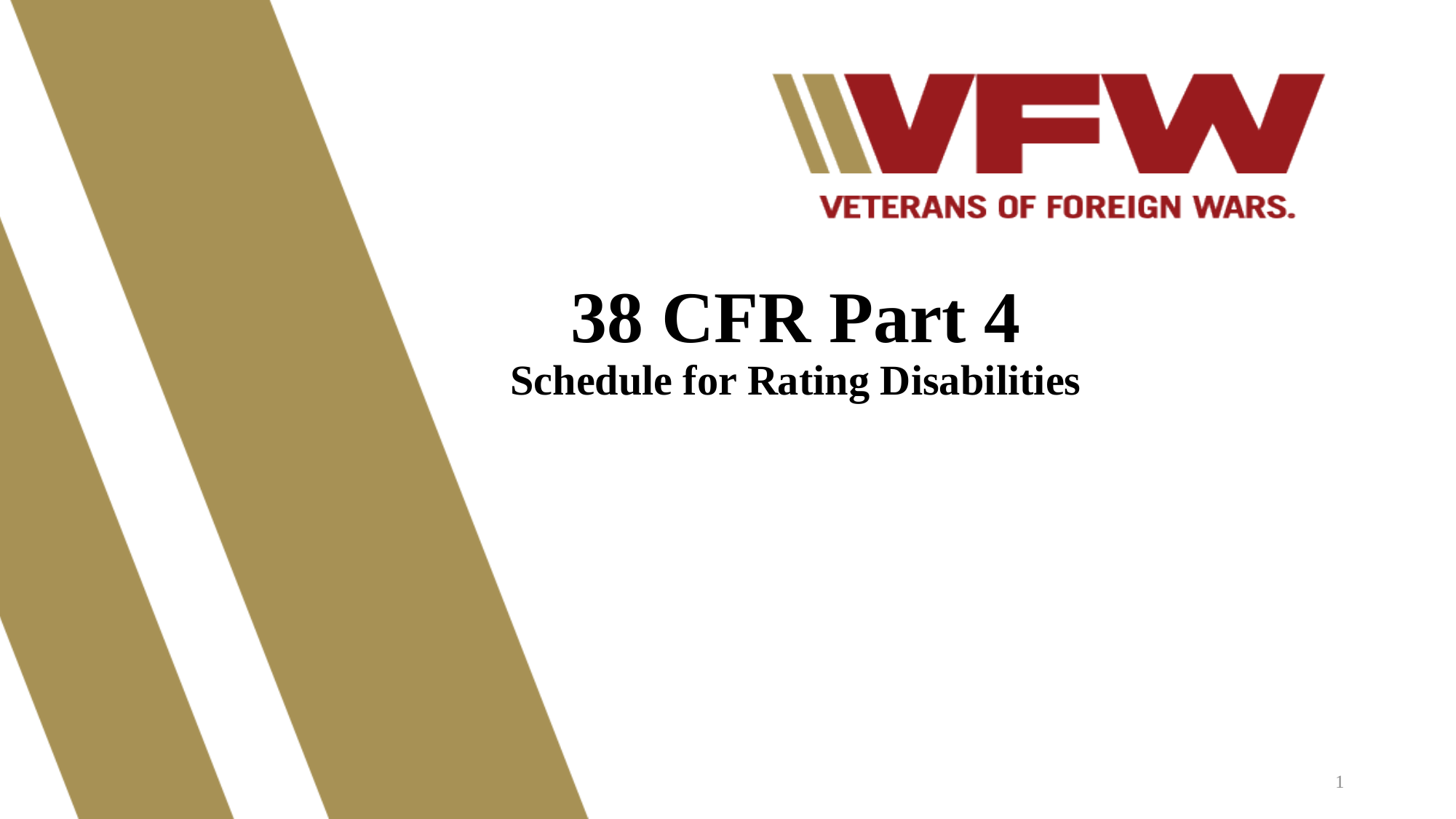

# 38 CFR Part 4 Schedule for Rating Disabilities

1